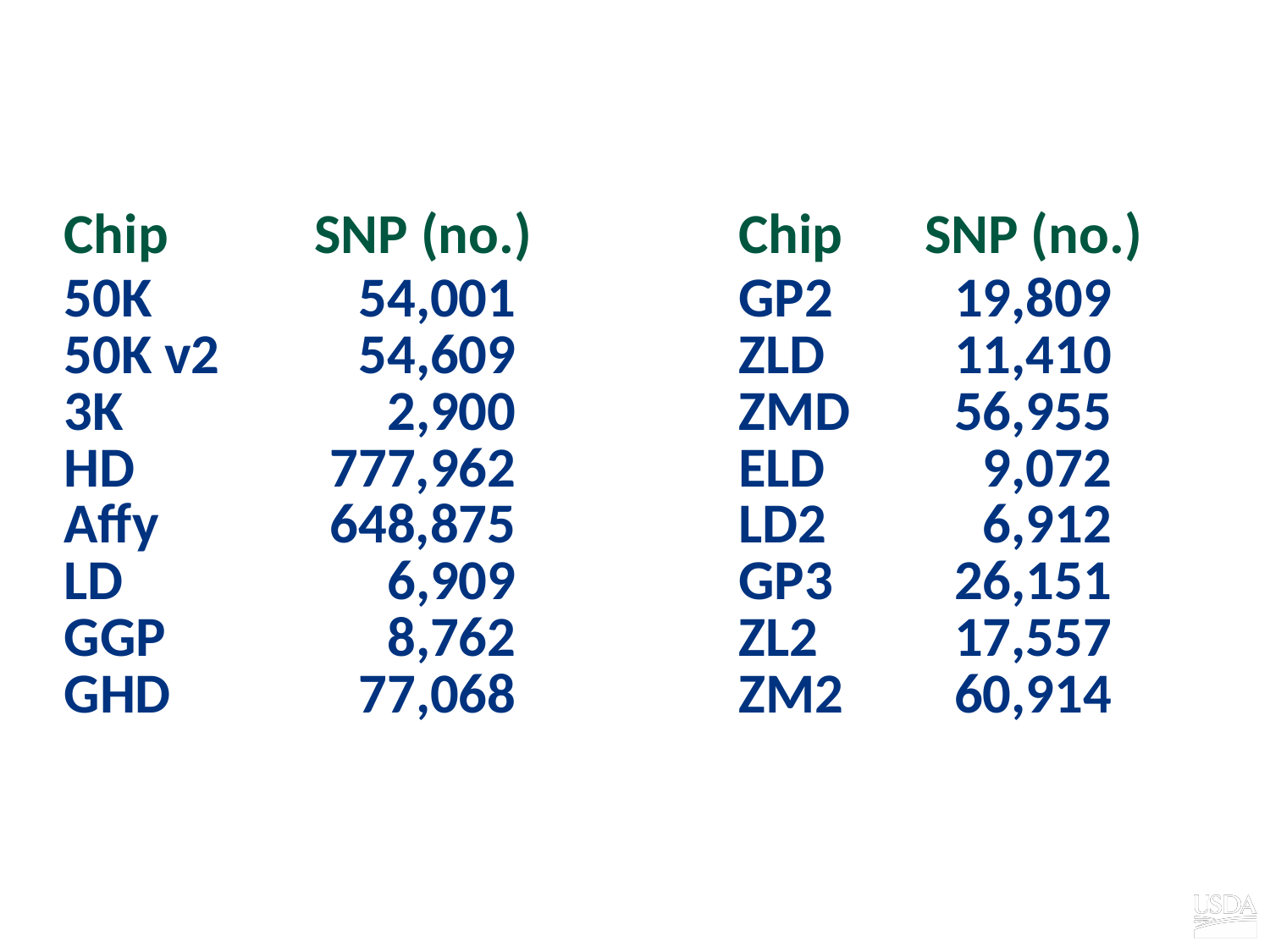

# Genotype chips
| Chip | SNP (no.) |  | Chip | SNP (no.) |
| --- | --- | --- | --- | --- |
| 50K | 54,001 |  | GP2 | 19,809 |
| 50K v2 | 54,609 |  | ZLD | 11,410 |
| 3K | 2,900 |  | ZMD | 56,955 |
| HD | 777,962 |  | ELD | 9,072 |
| Affy | 648,875 |  | LD2 | 6,912 |
| LD | 6,909 |  | GP3 | 26,151 |
| GGP | 8,762 |  | ZL2 | 17,557 |
| GHD | 77,068 |  | ZM2 | 60,914 |